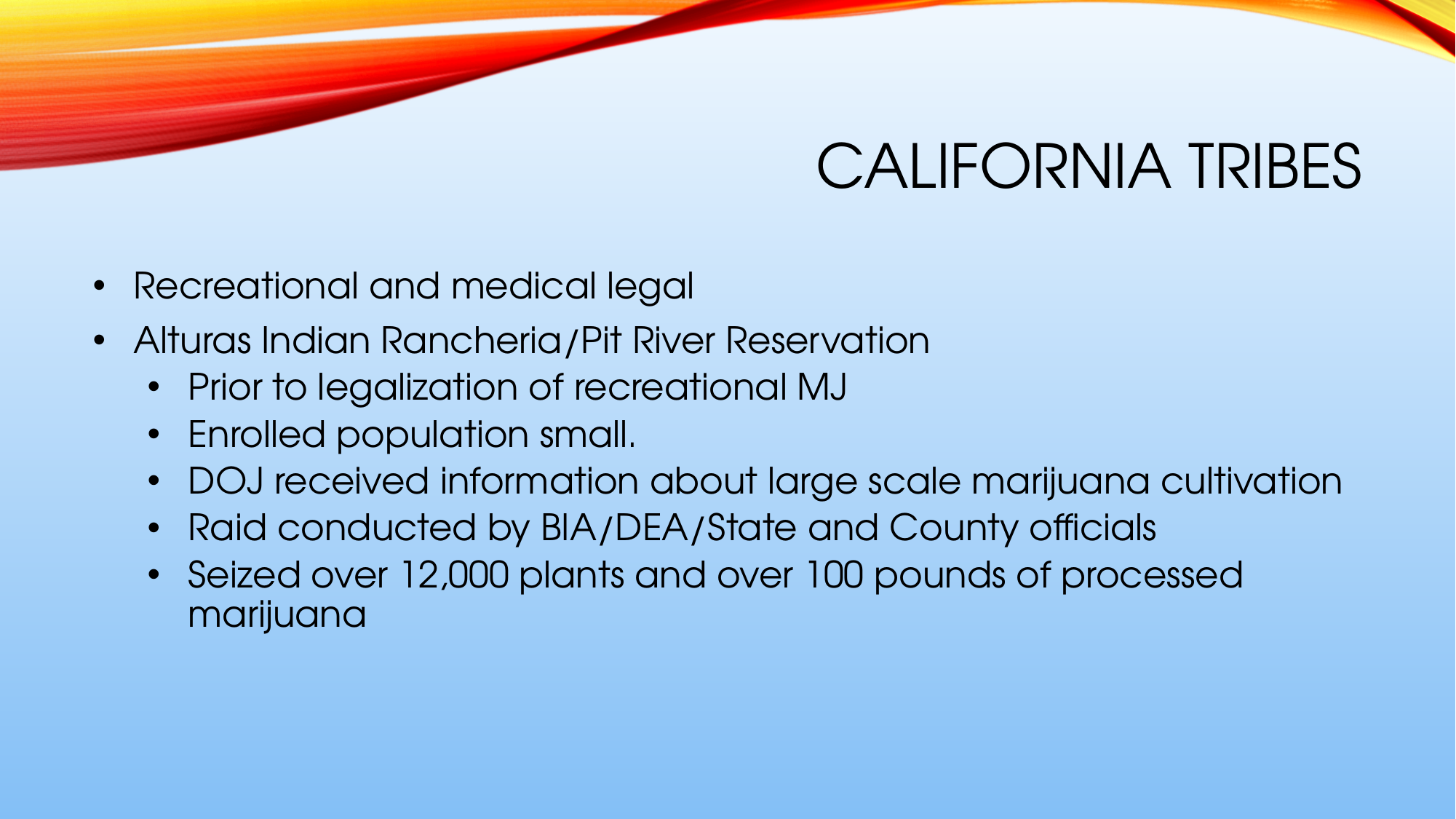

# California tribes
Recreational and medical legal
Alturas Indian Rancheria/Pit River Reservation
Prior to legalization of recreational MJ
Enrolled population small.
DOJ received information about large scale marijuana cultivation
Raid conducted by BIA/DEA/State and County officials
Seized over 12,000 plants and over 100 pounds of processed marijuana